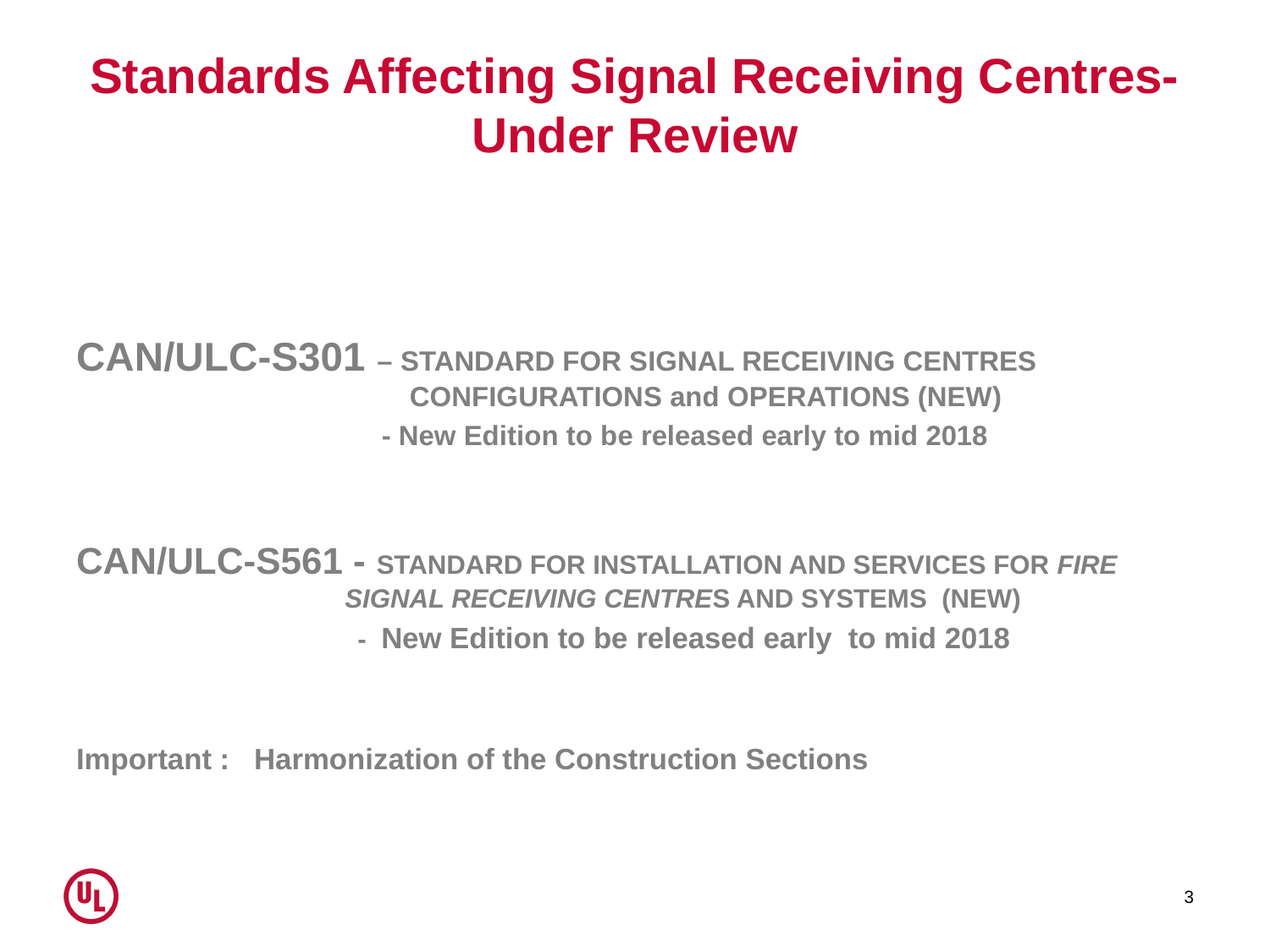

# Standards Affecting Signal Receiving Centres- Under Review

CAN/ULC-S301 – STANDARD FOR SIGNAL RECEIVING CENTRES
                                     CONFIGURATIONS and OPERATIONS (NEW)
                                       - New Edition to be released early to mid 2018

CAN/ULC-S561 - STANDARD FOR INSTALLATION AND SERVICES FOR FIRE                            					SIGNAL RECEIVING CENTRES AND SYSTEMS  (NEW)
                                      -  New Edition to be released early  to mid 2018

Important :   Harmonization of the Construction Sections

3